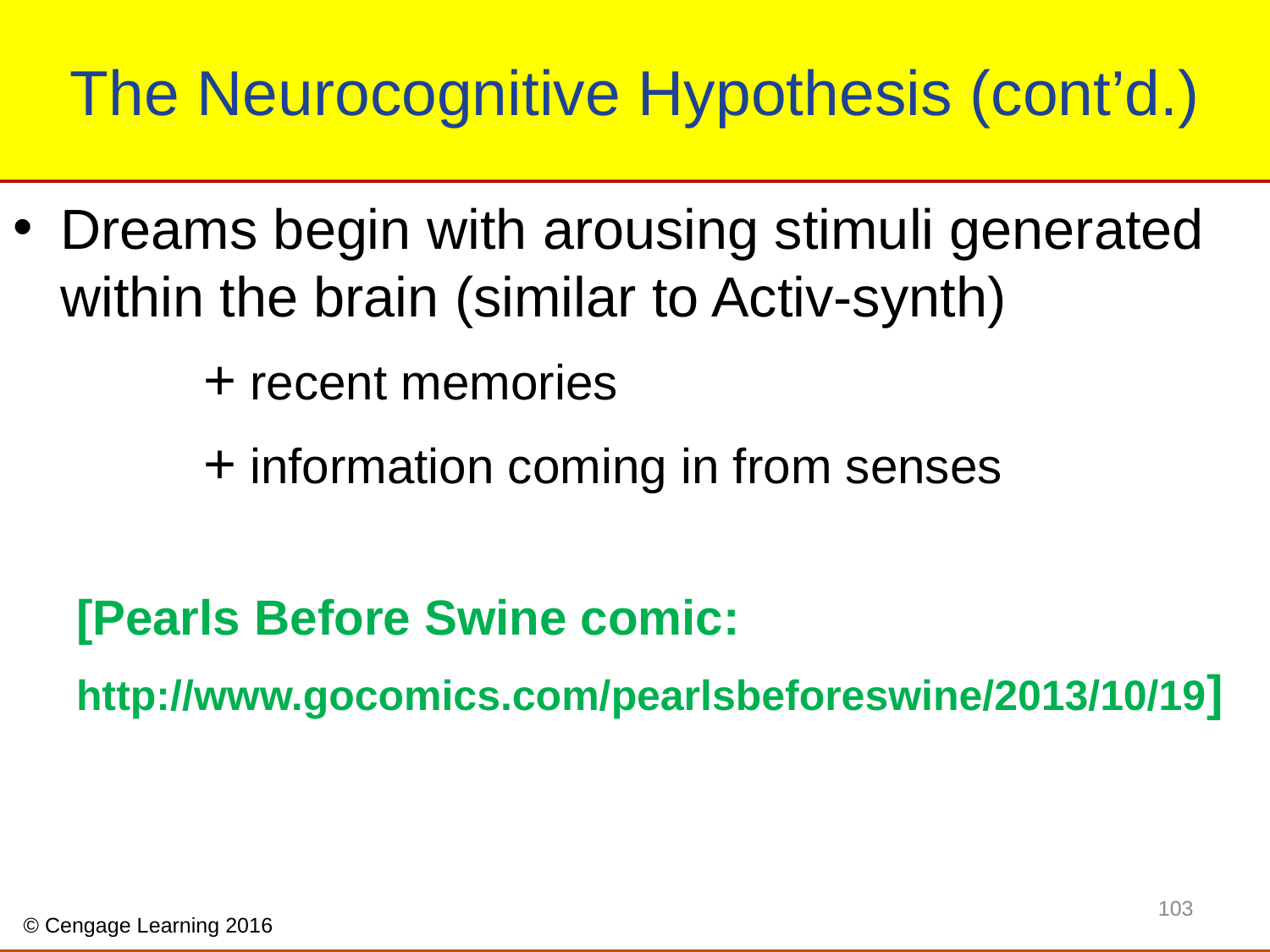

# The Neurocognitive Hypothesis (cont’d.)
Dreams begin with arousing stimuli generated within the brain (similar to Activ-synth)
	+ recent memories
	+ information coming in from senses

[Pearls Before Swine comic:
http://www.gocomics.com/pearlsbeforeswine/2013/10/19]
103